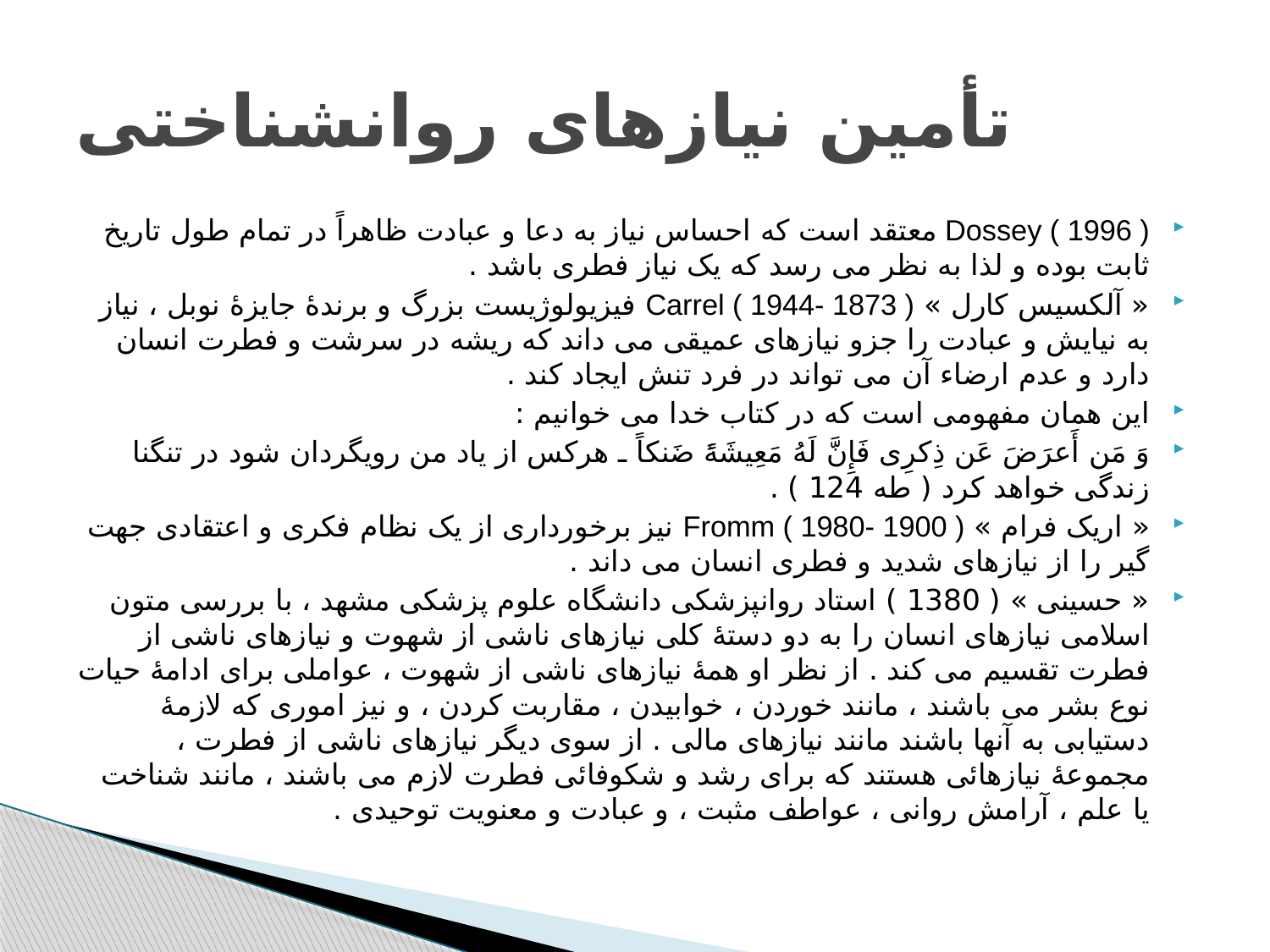

# تأمین نیازهای روانشناختی
Dossey ( 1996 ) معتقد است که احساس نیاز به دعا و عبادت ظاهراً در تمام طول تاریخ ثابت بوده و لذا به نظر می رسد که یک نیاز فطری باشد .
« آلکسیس کارل » Carrel ( 1944- 1873 ) فیزیولوژیست بزرگ و برندۀ جایزۀ نوبل ، نیاز به نیایش و عبادت را جزو نیازهای عمیقی می داند که ریشه در سرشت و فطرت انسان دارد و عدم ارضاء آن می تواند در فرد تنش ایجاد کند .
این همان مفهومی است که در کتاب خدا می خوانیم :
وَ مَن أَعرَضَ عَن ذِکرِی فَإِنَّ لَهُ مَعِیشَۀً ضَنکاً ـ هرکس از یاد من رویگردان شود در تنگنا زندگی خواهد کرد ( طه 124 ) .
« اریک فرام » Fromm ( 1980- 1900 ) نیز برخورداری از یک نظام فکری و اعتقادی جهت گیر را از نیازهای شدید و فطری انسان می داند .
« حسینی » ( 1380 ) استاد روانپزشکی دانشگاه علوم پزشکی مشهد ، با بررسی متون اسلامی نیازهای انسان را به دو دستۀ کلی نیازهای ناشی از شهوت و نیازهای ناشی از فطرت تقسیم می کند . از نظر او همۀ نیازهای ناشی از شهوت ، عواملی برای ادامۀ حیات نوع بشر می باشند ، مانند خوردن ، خوابیدن ، مقاربت کردن ، و نیز اموری که لازمۀ دستیابی به آنها باشند مانند نیازهای مالی . از سوی دیگر نیازهای ناشی از فطرت ، مجموعۀ نیازهائی هستند که برای رشد و شکوفائی فطرت لازم می باشند ، مانند شناخت یا علم ، آرامش روانی ، عواطف مثبت ، و عبادت و معنویت توحیدی .